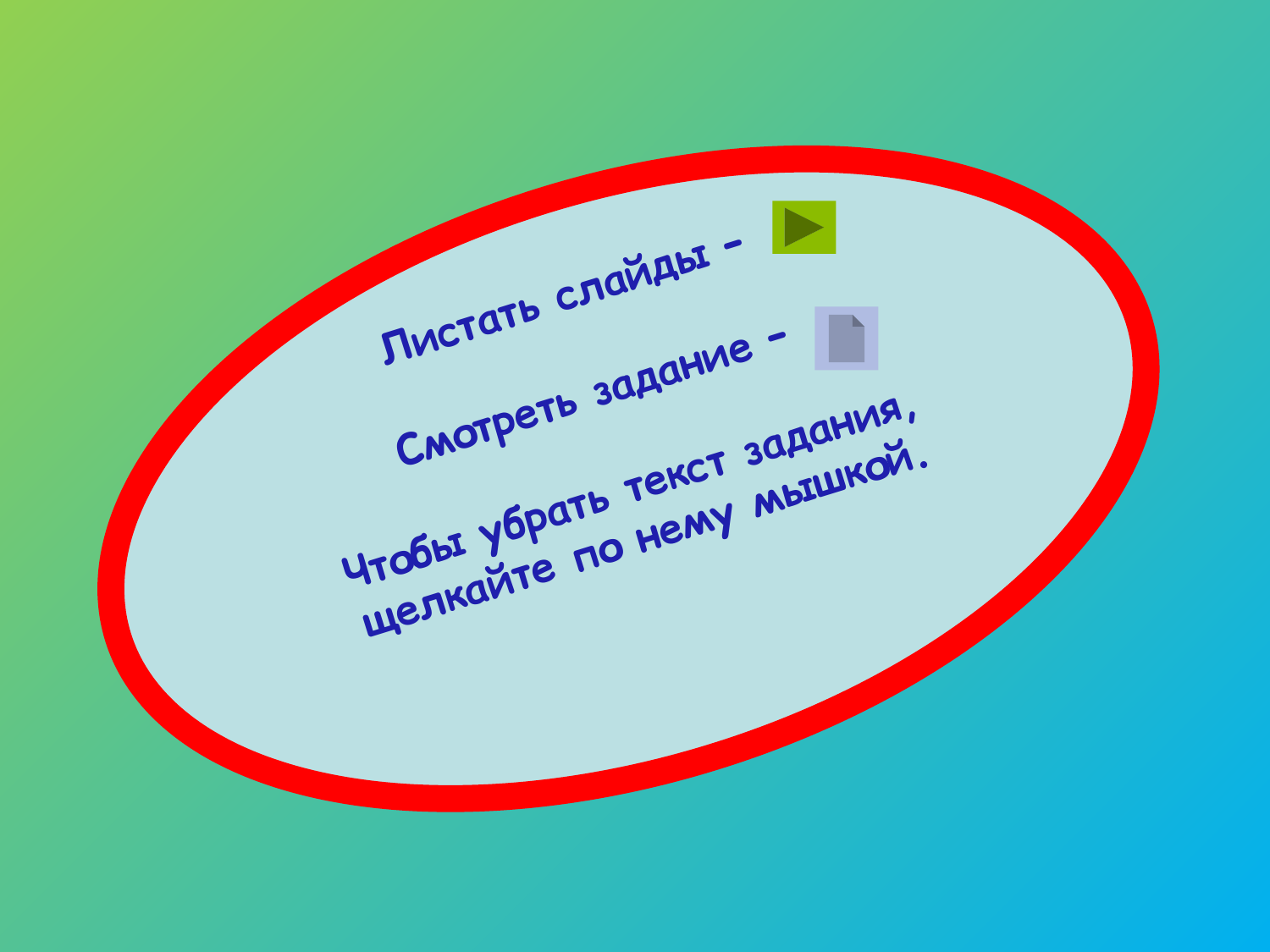

Листать слайды –

Смотреть задание –

Чтобы убрать текст задания, щелкайте по нему мышкой.